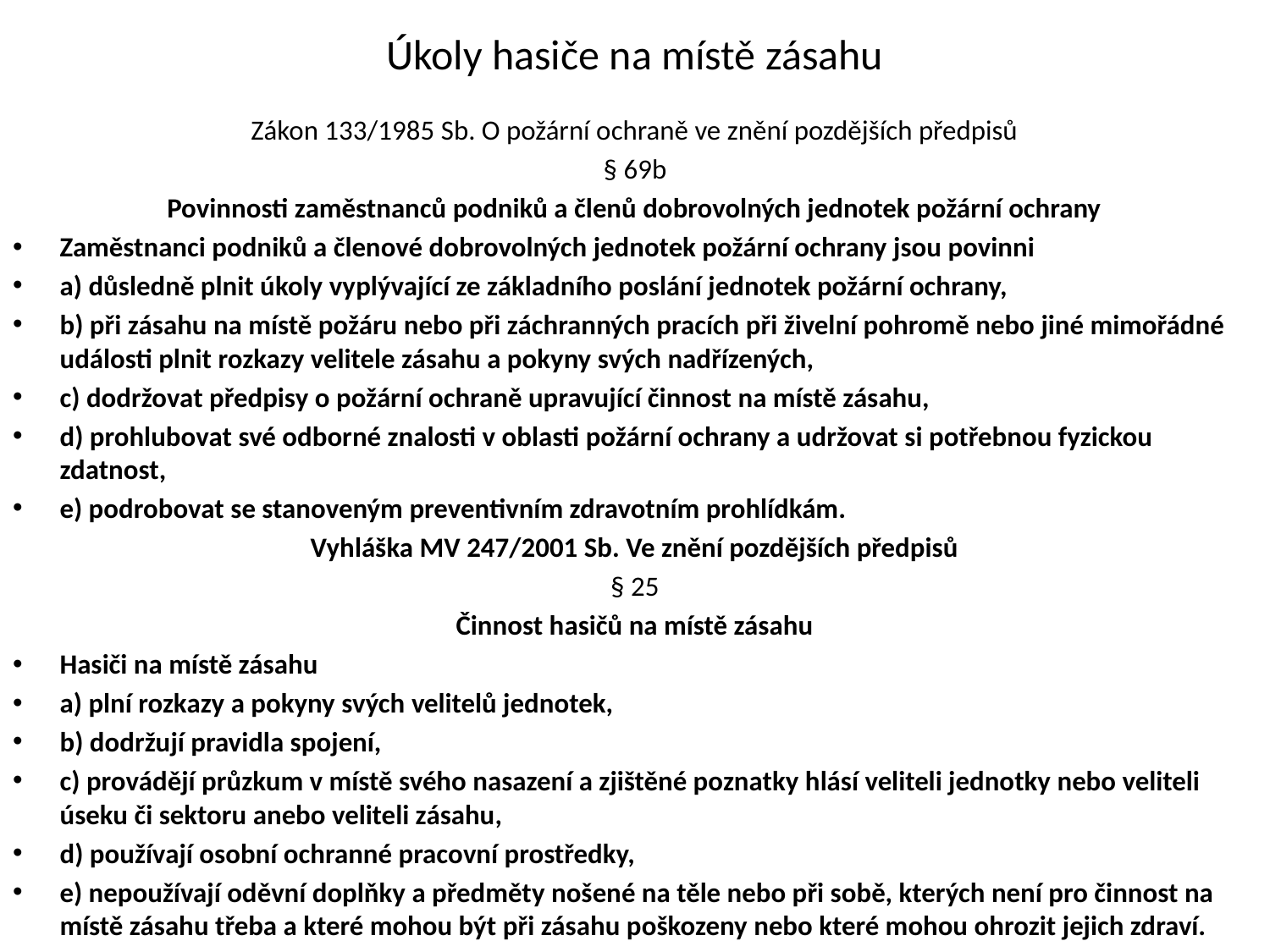

# Úkoly hasiče na místě zásahu
Zákon 133/1985 Sb. O požární ochraně ve znění pozdějších předpisů
§ 69b
Povinnosti zaměstnanců podniků a členů dobrovolných jednotek požární ochrany
Zaměstnanci podniků a členové dobrovolných jednotek požární ochrany jsou povinni
a) důsledně plnit úkoly vyplývající ze základního poslání jednotek požární ochrany,
b) při zásahu na místě požáru nebo při záchranných pracích při živelní pohromě nebo jiné mimořádné události plnit rozkazy velitele zásahu a pokyny svých nadřízených,
c) dodržovat předpisy o požární ochraně upravující činnost na místě zásahu,
d) prohlubovat své odborné znalosti v oblasti požární ochrany a udržovat si potřebnou fyzickou zdatnost,
e) podrobovat se stanoveným preventivním zdravotním prohlídkám.
Vyhláška MV 247/2001 Sb. Ve znění pozdějších předpisů
§ 25
Činnost hasičů na místě zásahu
Hasiči na místě zásahu
a) plní rozkazy a pokyny svých velitelů jednotek,
b) dodržují pravidla spojení,
c) provádějí průzkum v místě svého nasazení a zjištěné poznatky hlásí veliteli jednotky nebo veliteli úseku či sektoru anebo veliteli zásahu,
d) používají osobní ochranné pracovní prostředky,
e) nepoužívají oděvní doplňky a předměty nošené na těle nebo při sobě, kterých není pro činnost na místě zásahu třeba a které mohou být při zásahu poškozeny nebo které mohou ohrozit jejich zdraví.